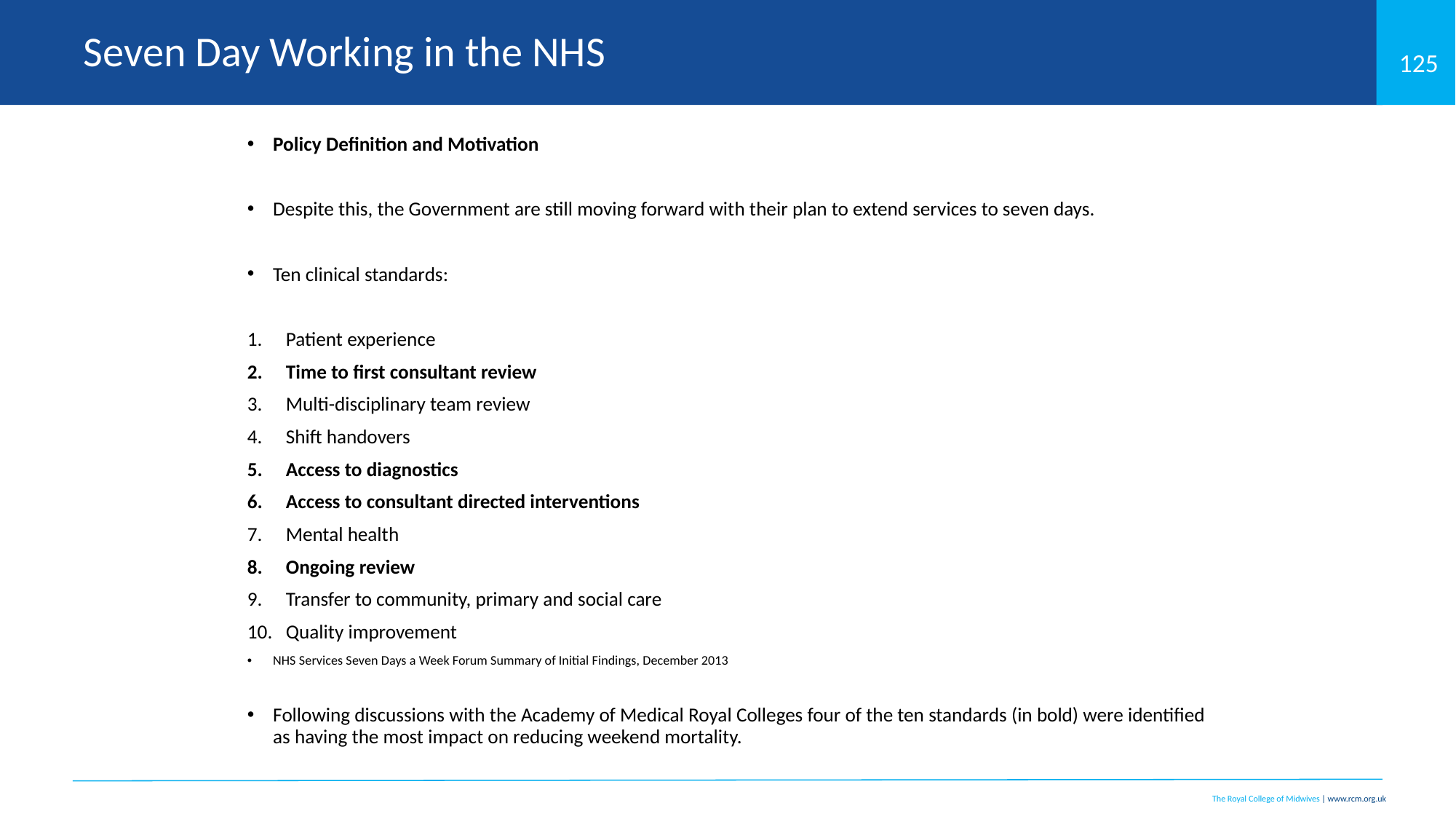

# Seven Day Working in the NHS
Policy Definition and Motivation

Despite this, the Government are still moving forward with their plan to extend services to seven days.

Ten clinical standards:

Patient experience
Time to first consultant review
Multi-disciplinary team review
Shift handovers
Access to diagnostics
Access to consultant directed interventions
Mental health
Ongoing review
Transfer to community, primary and social care
Quality improvement
NHS Services Seven Days a Week Forum Summary of Initial Findings, December 2013

Following discussions with the Academy of Medical Royal Colleges four of the ten standards (in bold) were identified as having the most impact on reducing weekend mortality.